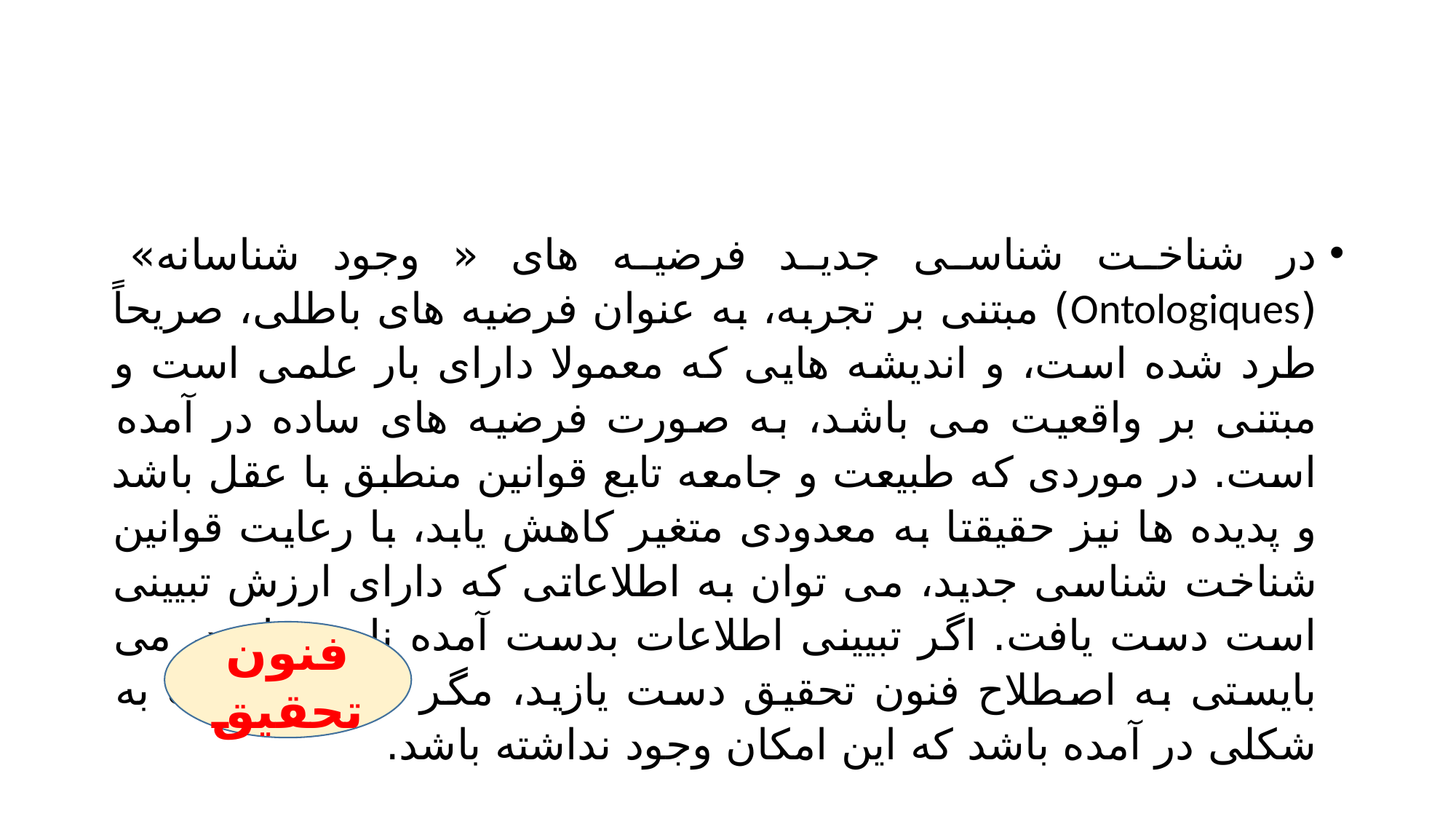

#
در شناخت شناسی جدید فرضیه های « وجود شناسانه» (Ontologiques) مبتنی بر تجربه، به عنوان فرضیه های باطلی، صریحاً طرد شده است، و اندیشه هایی که معمولا دارای بار علمی است و مبتنی بر واقعیت می باشد، به صورت فرضیه های ساده در آمده است. در موردی که طبیعت و جامعه تابع قوانین منطبق با عقل باشد و پدیده ها نیز حقیقتا به معدودی متغیر کاهش یابد، با رعایت قوانین شناخت شناسی جدید، می توان به اطلاعاتی که دارای ارزش تبیینی است دست یافت. اگر تبیینی اطلاعات بدست آمده ناچیز باشد، می بایستی به اصطلاح فنون تحقیق دست یازید، مگر اینکه واقعیت به شکلی در آمده باشد که این امکان وجود نداشته باشد.

فنون تحقیق